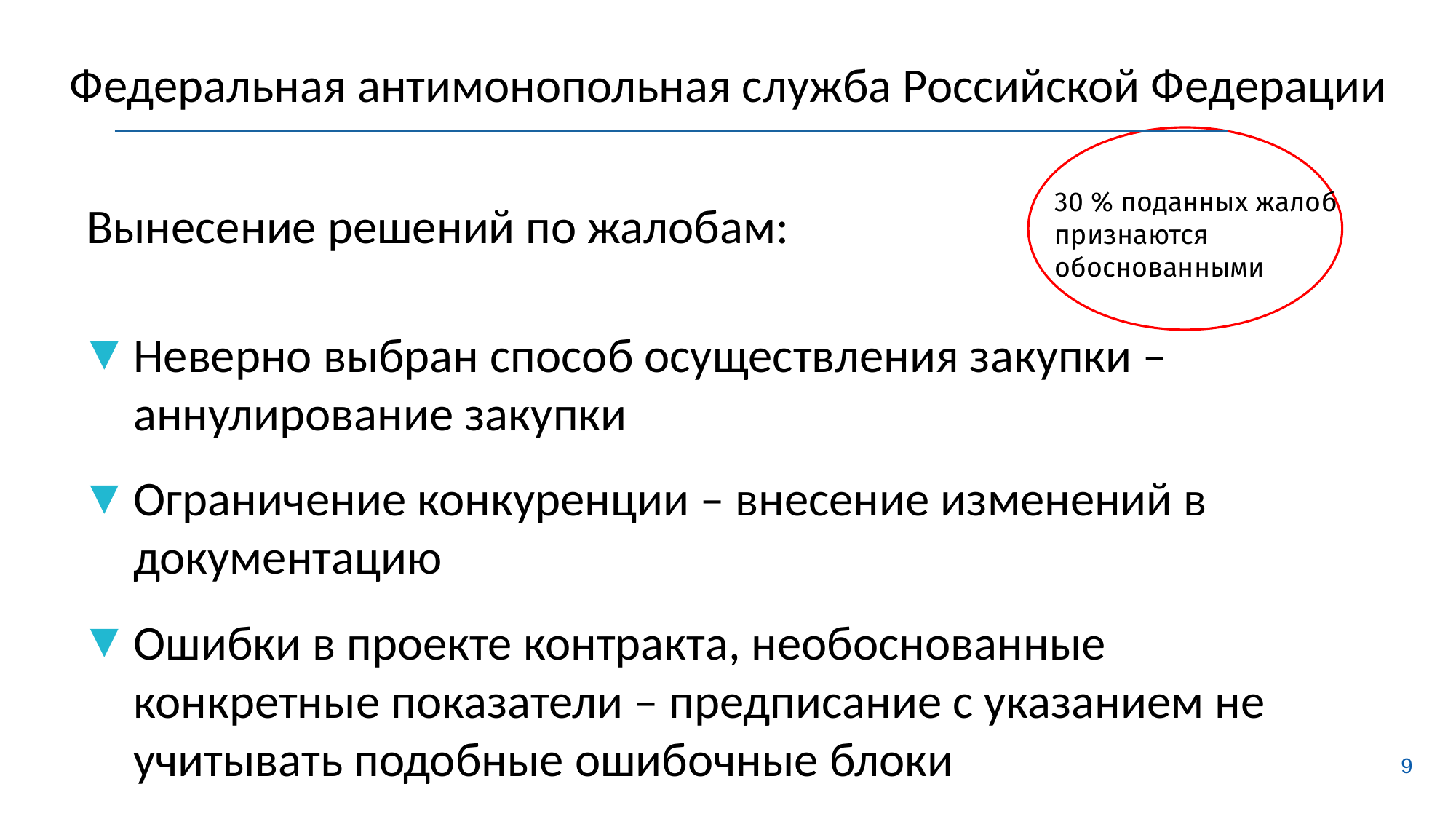

Федеральная антимонопольная служба Российской Федерации

30 % поданных жалоб признаются обоснованными
Вынесение решений по жалобам:
Неверно выбран способ осуществления закупки – аннулирование закупки
Ограничение конкуренции – внесение изменений в документацию
Ошибки в проекте контракта, необоснованные конкретные показатели – предписание с указанием не учитывать подобные ошибочные блоки
9